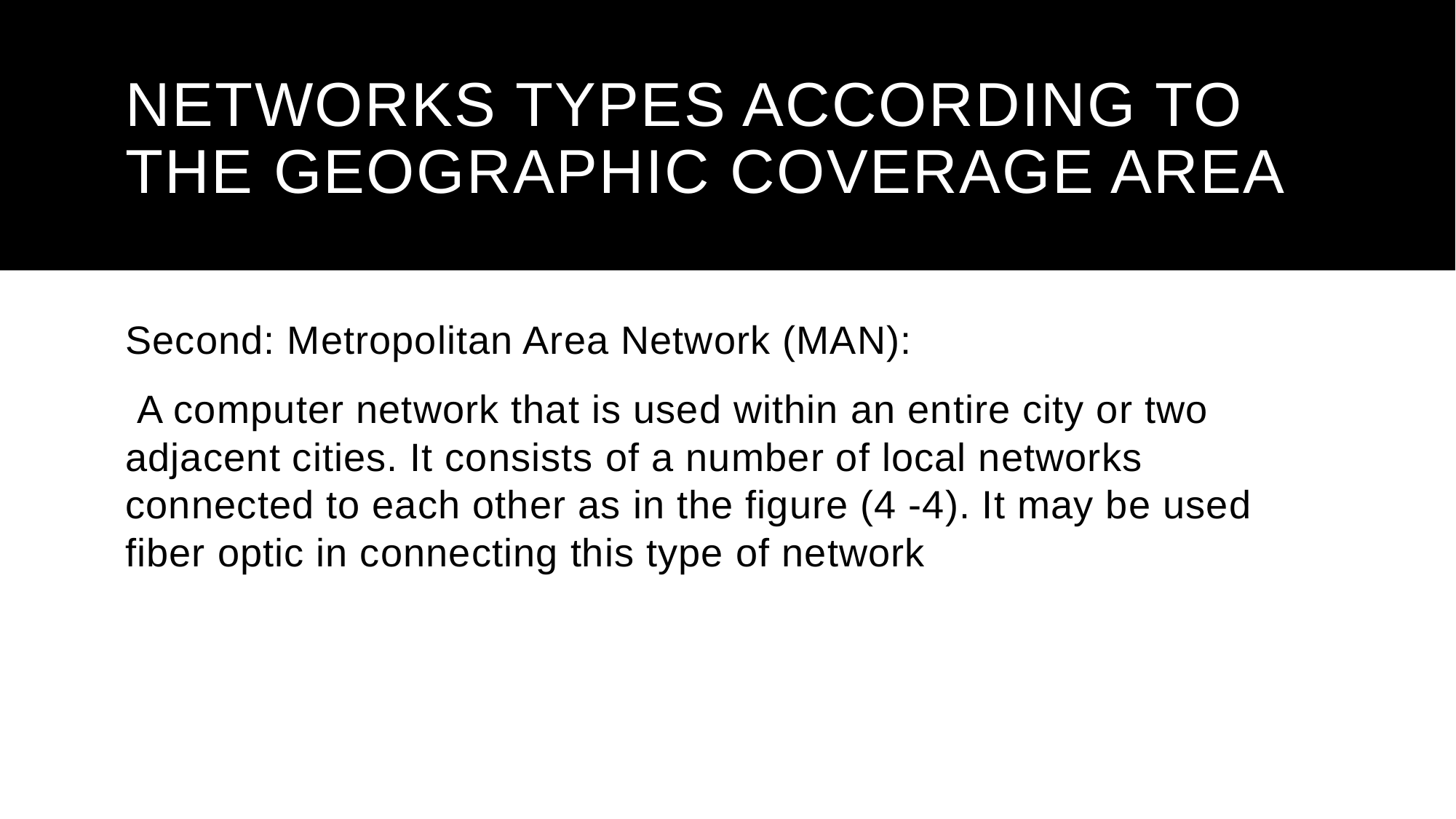

# Networks Types According to the Geographic Coverage Area
Second: Metropolitan Area Network (MAN):
 A computer network that is used within an entire city or two adjacent cities. It consists of a number of local networks connected to each other as in the figure (4 -4). It may be used fiber optic in connecting this type of network